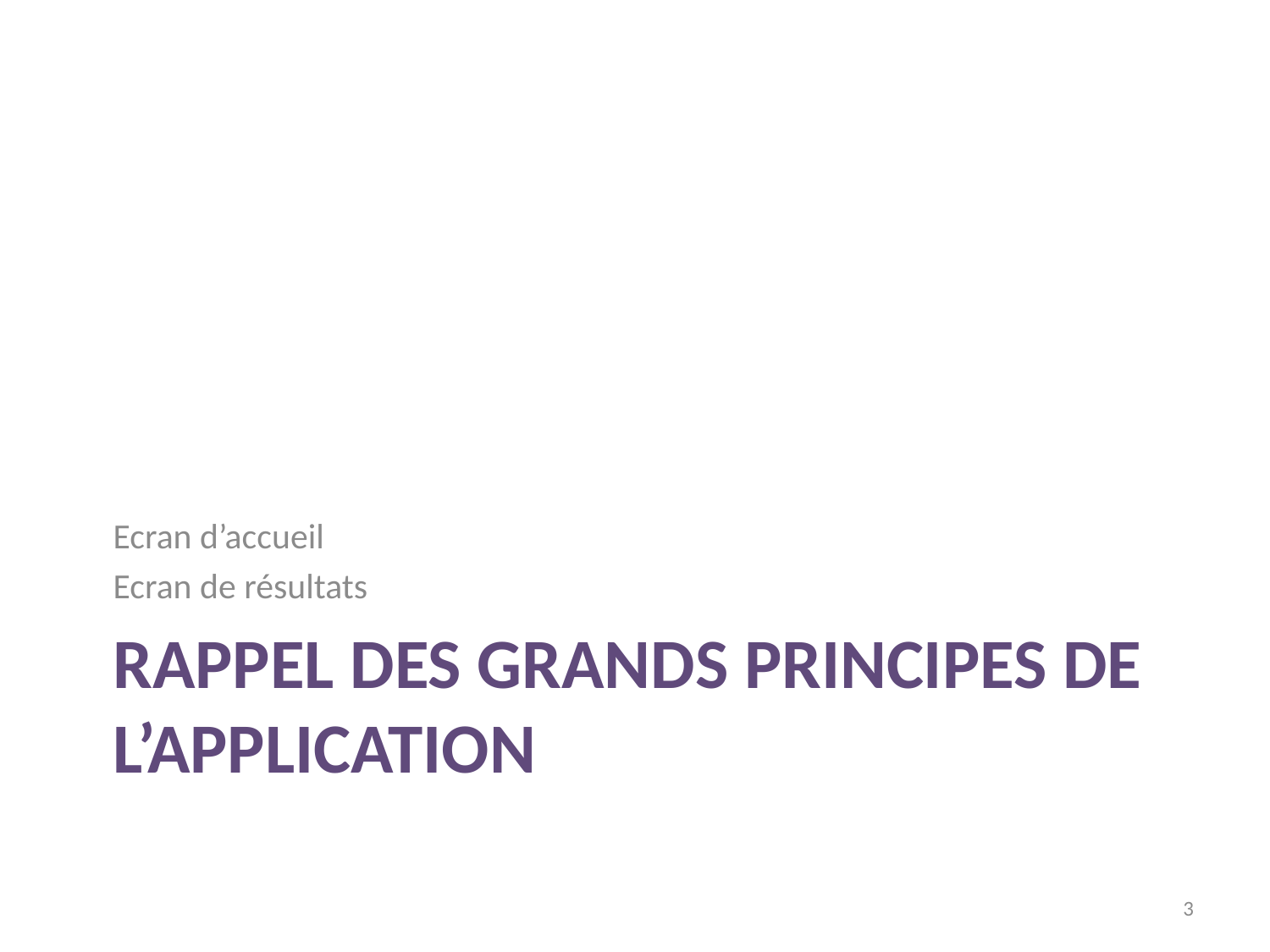

Ecran d’accueil
Ecran de résultats
# Rappel des Grands principes de l’application
3